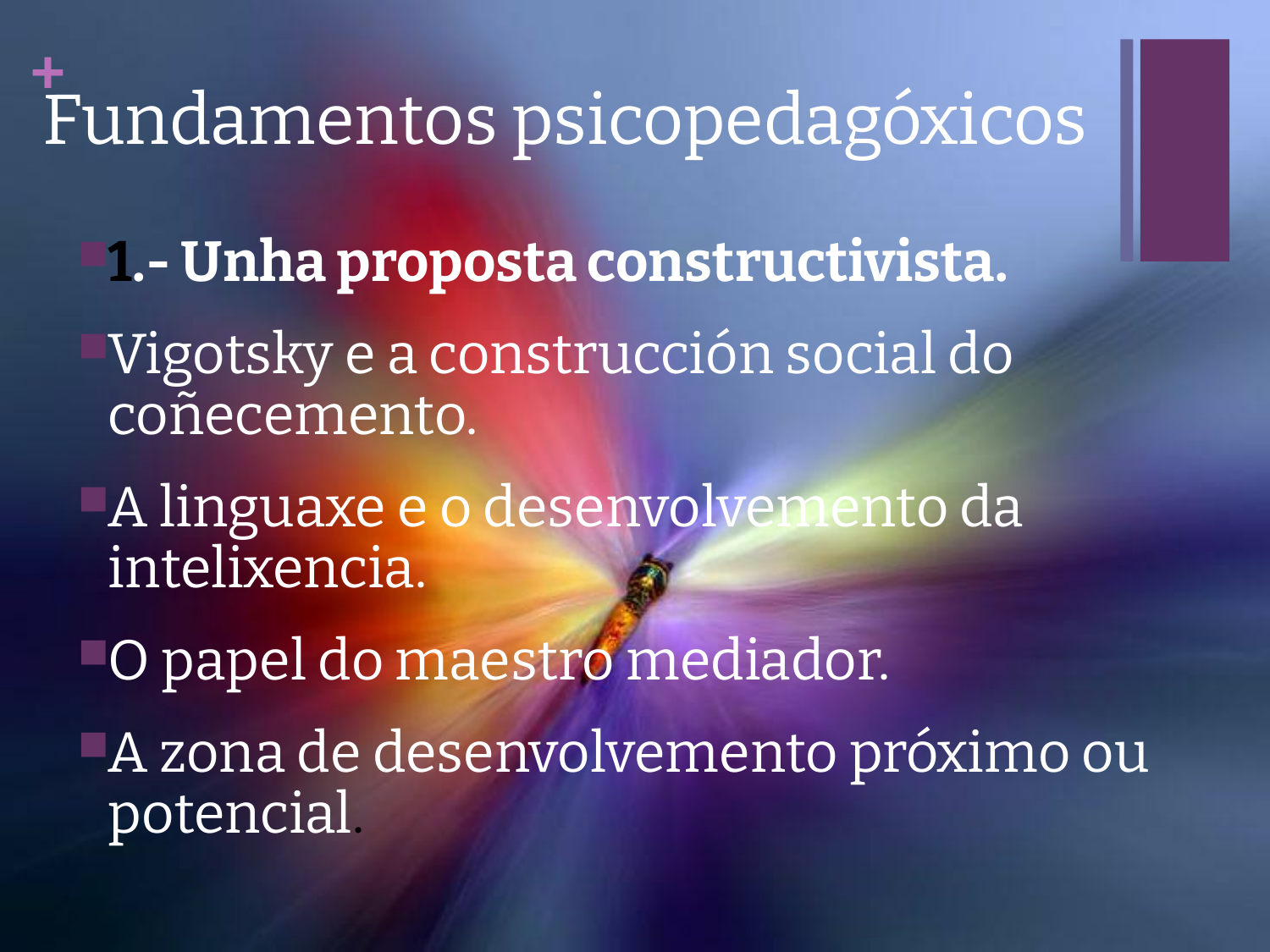

# Fundamentos psicopedagóxicos
1.- Unha proposta constructivista.
Vigotsky e a construcción social do coñecemento.
A linguaxe e o desenvolvemento da intelixencia.
O papel do maestro mediador.
A zona de desenvolvemento próximo ou potencial.